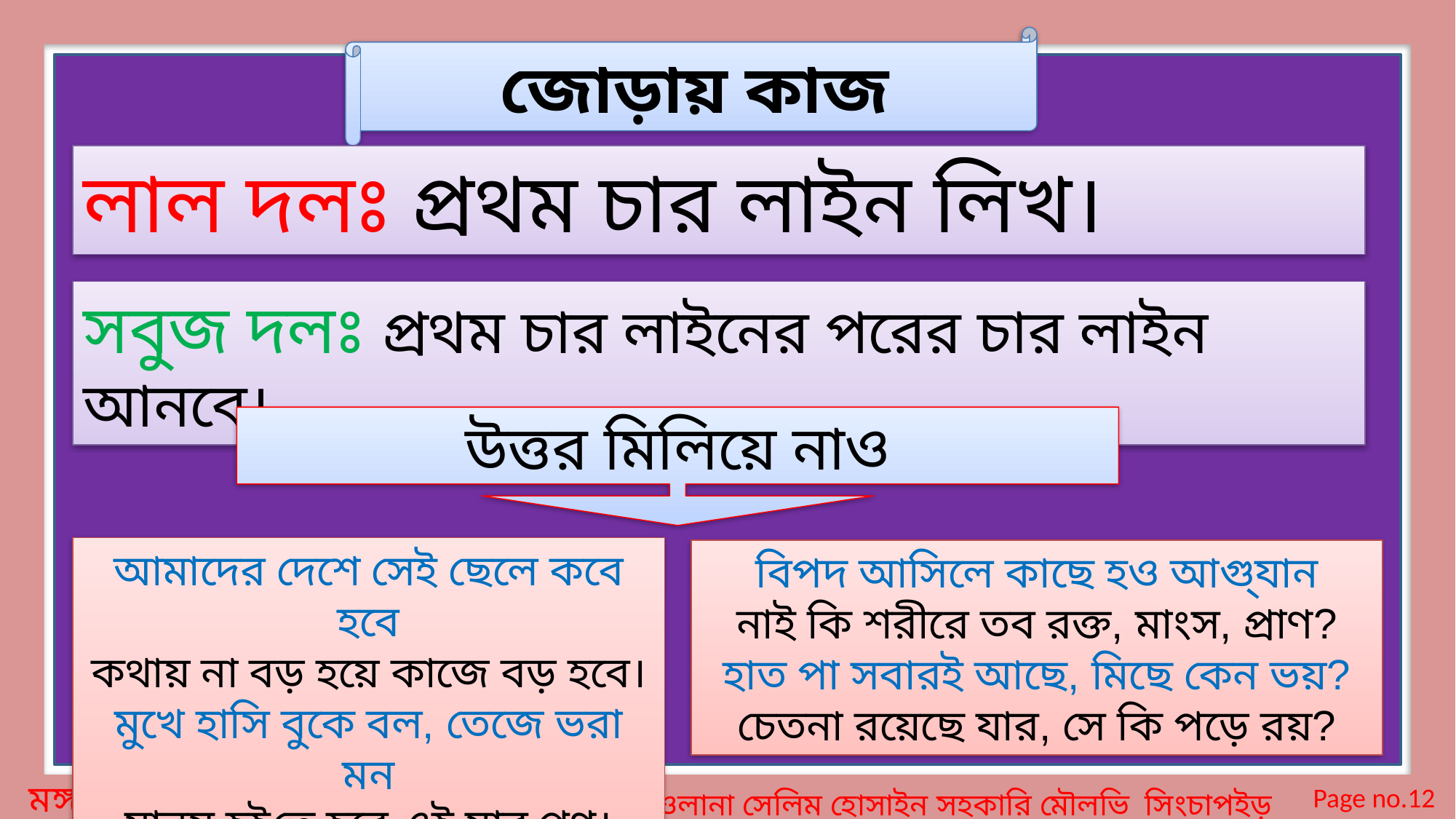

জোড়ায় কাজ

লাল দলঃ প্রথম চার লাইন লিখ।
সবুজ দলঃ প্রথম চার লাইনের পরের চার লাইন আনবে।
উত্তর মিলিয়ে নাও
আমাদের দেশে সেই ছেলে কবে হবে
কথায় না বড় হয়ে কাজে বড় হবে।
মুখে হাসি বুকে বল, তেজে ভরা মন
মানুষ হইতে হবে এই যার পণ।
বিপদ আসিলে কাছে হও আগু্যান
নাই কি শরীরে তব রক্ত, মাংস, প্রাণ?
হাত পা সবারই আছে, মিছে কেন ভয়?
চেতনা রয়েছে যার, সে কি পড়ে রয়?
9:44:49 PM
Page no.12
মঙ্গলবার, 03 মার্চ 2020
মাওলানা সেলিম হোসাইন সহকারি মৌলভি  সিংচাপইড় আলিম মাদ্রাসা।